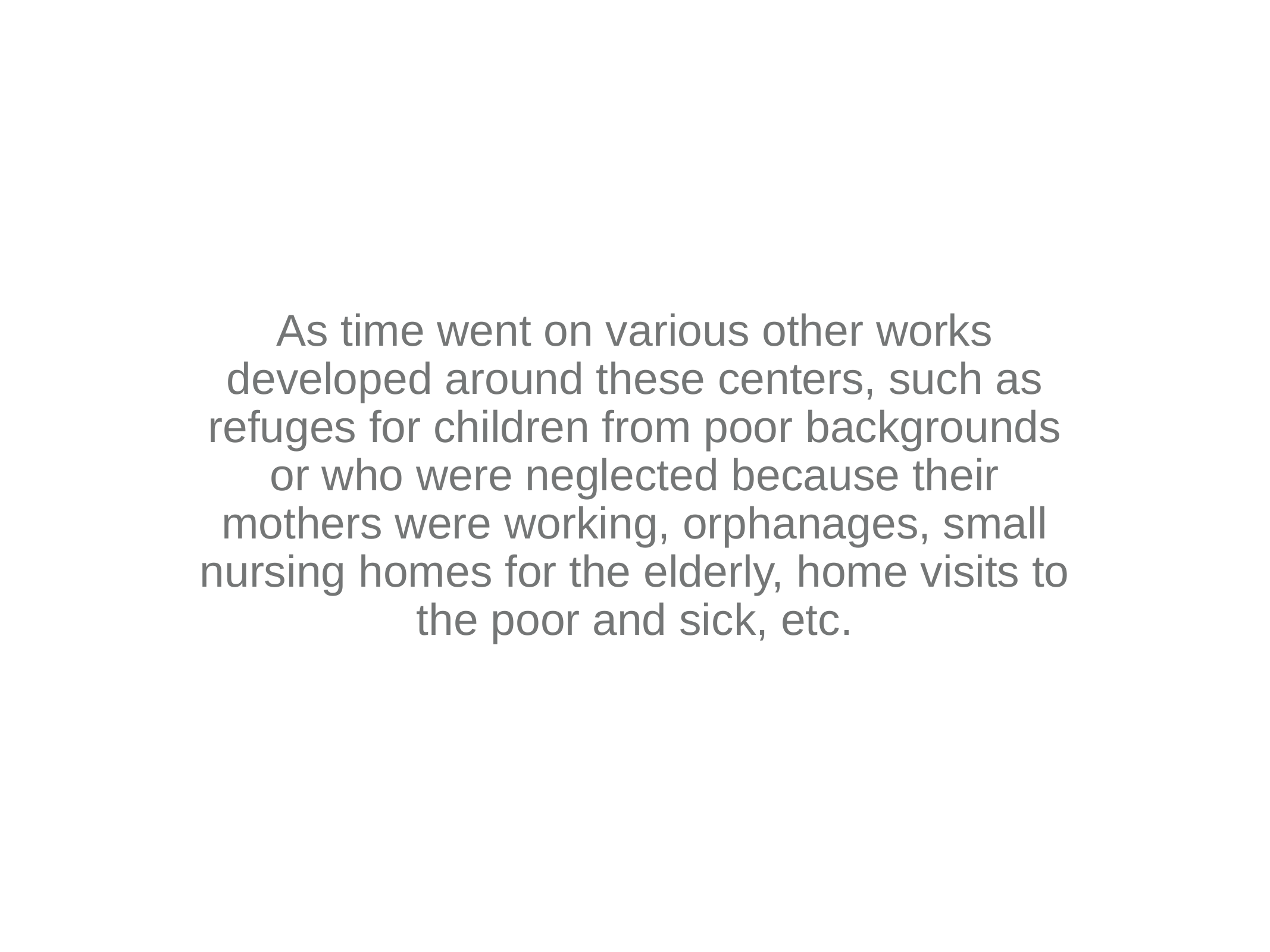

As time went on various other works developed around these centers, such as refuges for children from poor backgrounds or who were neglected because their mothers were working, orphanages, small nursing homes for the elderly, home visits to the poor and sick, etc.